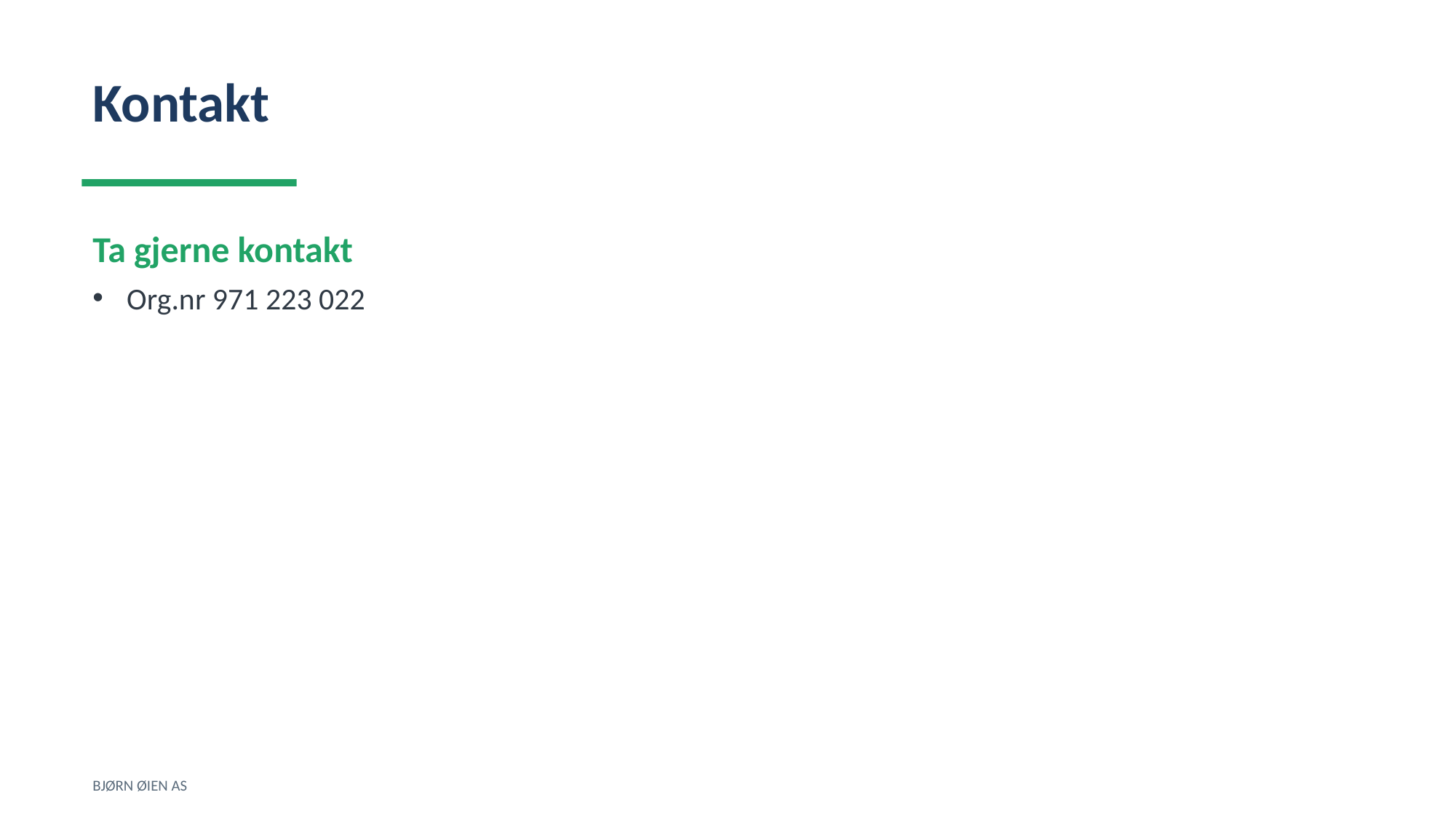

Kontakt

Ta gjerne kontakt
Org.nr 971 223 022
BJØRN ØIEN AS